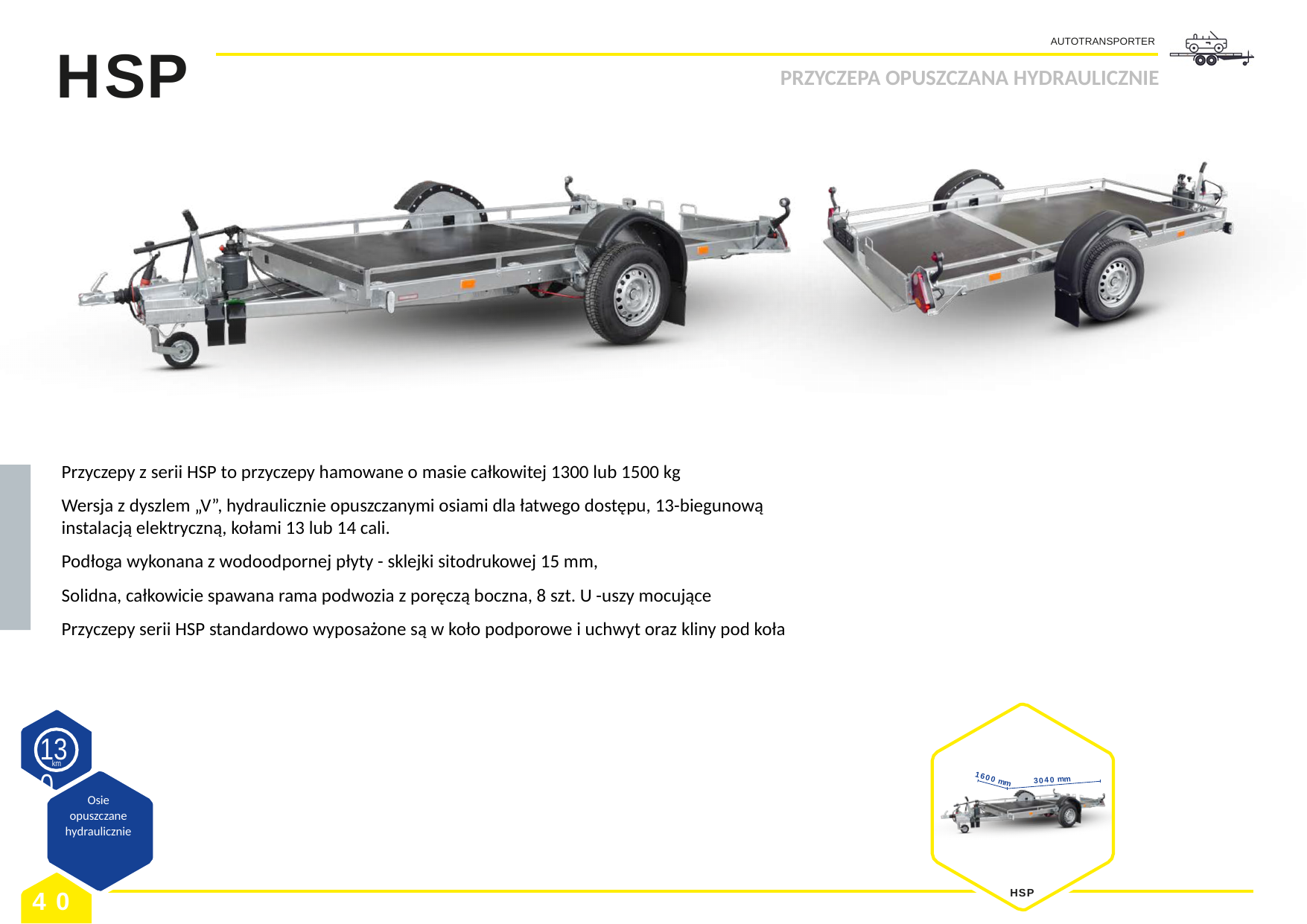

AUTOTRANSPORTER
HSP

PRZYCZEPA OPUSZCZANA HYDRAULICZNIE

Przyczepy z serii HSP to przyczepy hamowane o masie całkowitej 1300 lub 1500 kg
Wersja z dyszlem „V”, hydraulicznie opuszczanymi osiami dla łatwego dostępu, 13-biegunową instalacją elektryczną, kołami 13 lub 14 cali.
Podłoga wykonana z wodoodpornej płyty - sklejki sitodrukowej 15 mm,
Solidna, całkowicie spawana rama podwozia z poręczą boczna, 8 szt. U -uszy mocujące
Przyczepy serii HSP standardowo wyposażone są w koło podporowe i uchwyt oraz kliny pod koła

130

km

3040 mm
1600 mm

Osie opuszczane hydraulicznie

40
HSP